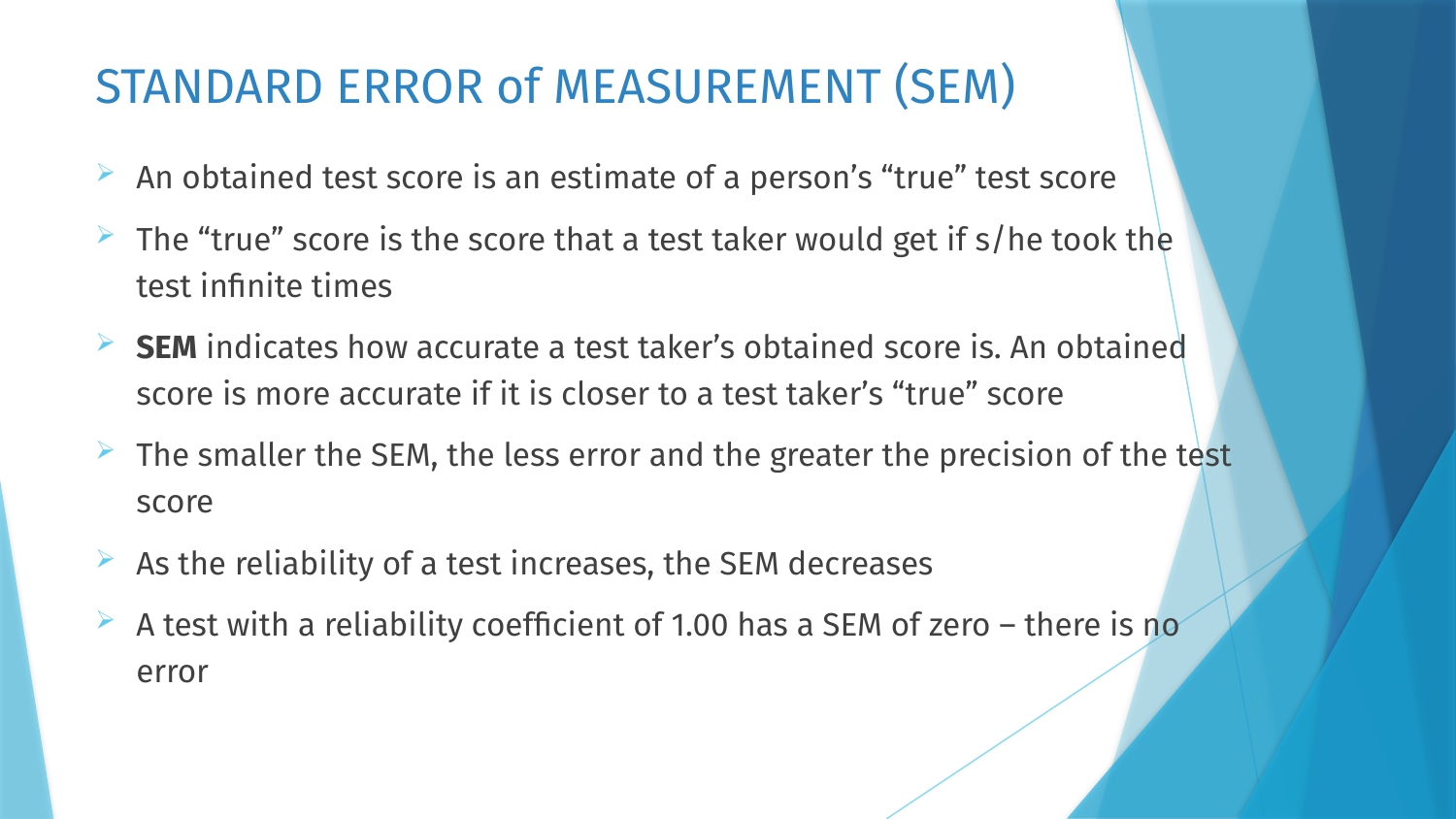

# STANDARD ERROR of MEASUREMENT (SEM)
An obtained test score is an estimate of a person’s “true” test score
The “true” score is the score that a test taker would get if s/he took the test infinite times
SEM indicates how accurate a test taker’s obtained score is. An obtained score is more accurate if it is closer to a test taker’s “true” score
The smaller the SEM, the less error and the greater the precision of the test score
As the reliability of a test increases, the SEM decreases
A test with a reliability coefficient of 1.00 has a SEM of zero – there is no error